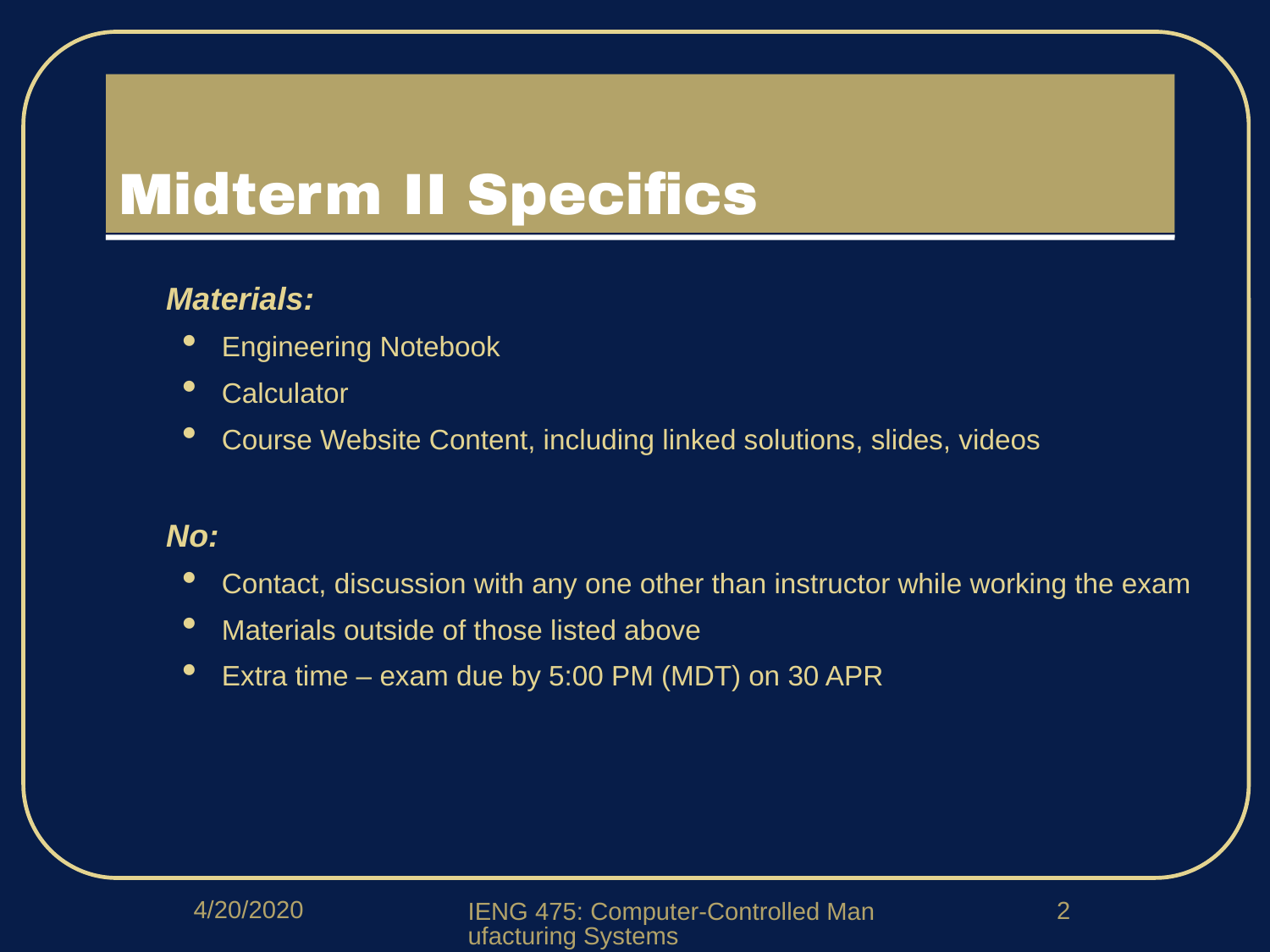

# Midterm II Specifics
Materials:
Engineering Notebook
Calculator
Course Website Content, including linked solutions, slides, videos

No:
Contact, discussion with any one other than instructor while working the exam
Materials outside of those listed above
Extra time – exam due by 5:00 PM (MDT) on 30 APR

4/20/2020
2
IENG 475: Computer-Controlled Manufacturing Systems